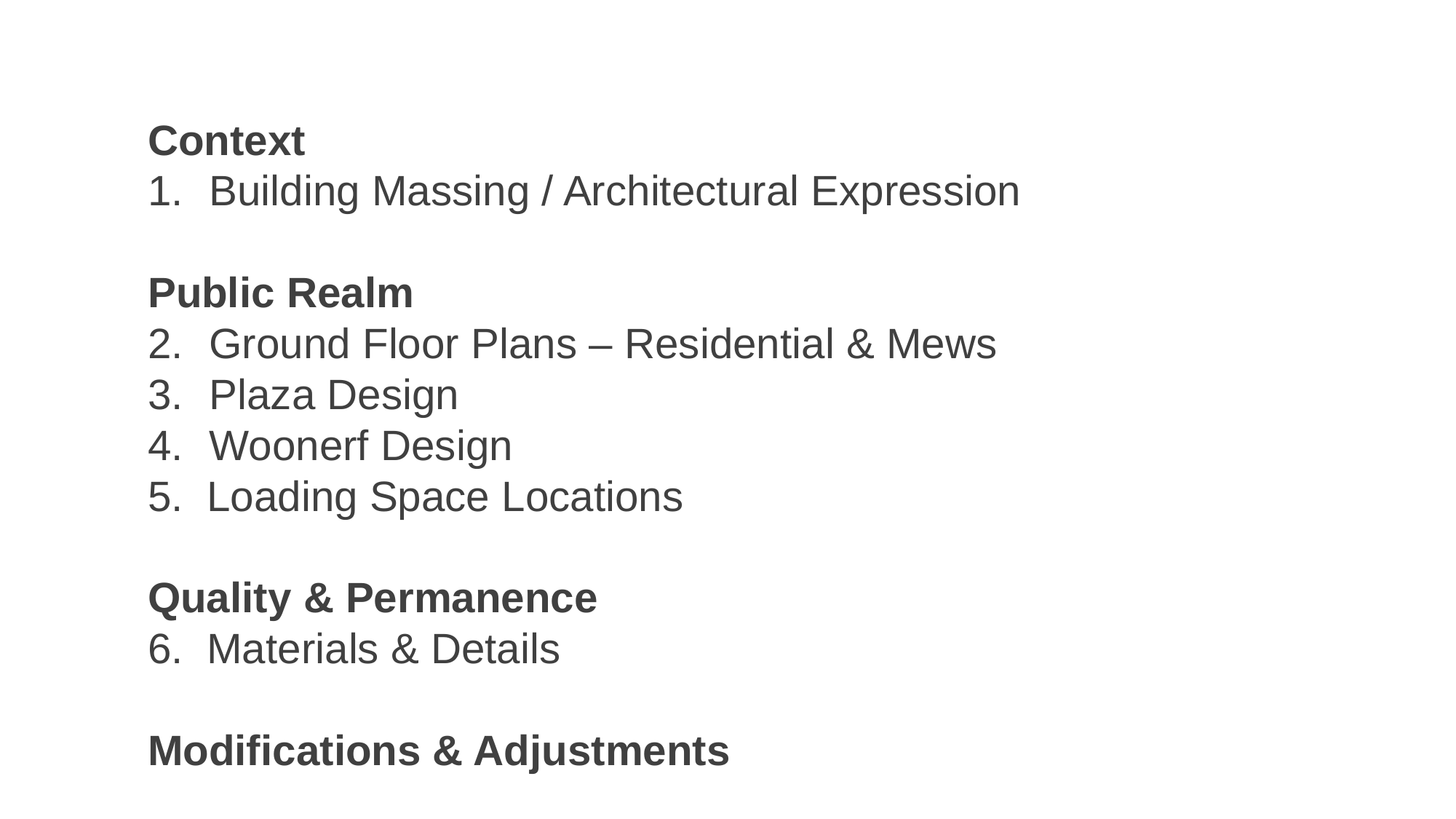

Context
Building Massing / Architectural Expression

Public Realm
Ground Floor Plans – Residential & Mews
Plaza Design
Woonerf Design
5.  Loading Space Locations

Quality & Permanence
6.  Materials & Details

Modifications & Adjustments